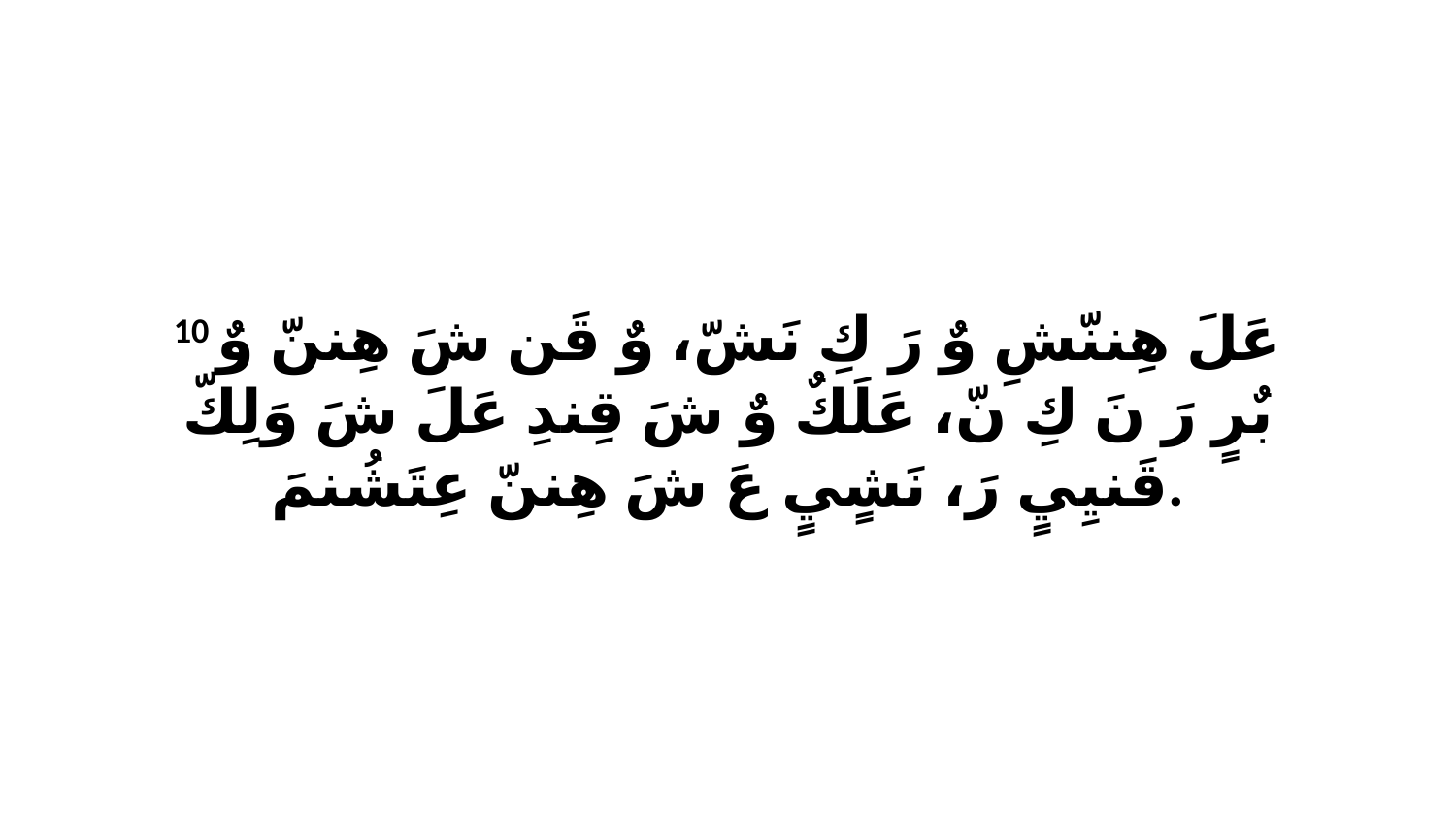

10 عَلَ هِننّشِ وٌ رَ كِ نَشّ، وٌ قَن شَ هِننّ وٌ بٌرٍ رَ نَ كِ نّ، عَلَكٌ وٌ شَ قِندِ عَلَ شَ وَلِكّ قَنيِيٍ رَ، نَشٍيٍ عَ شَ هِننّ عِتَشُنمَ.